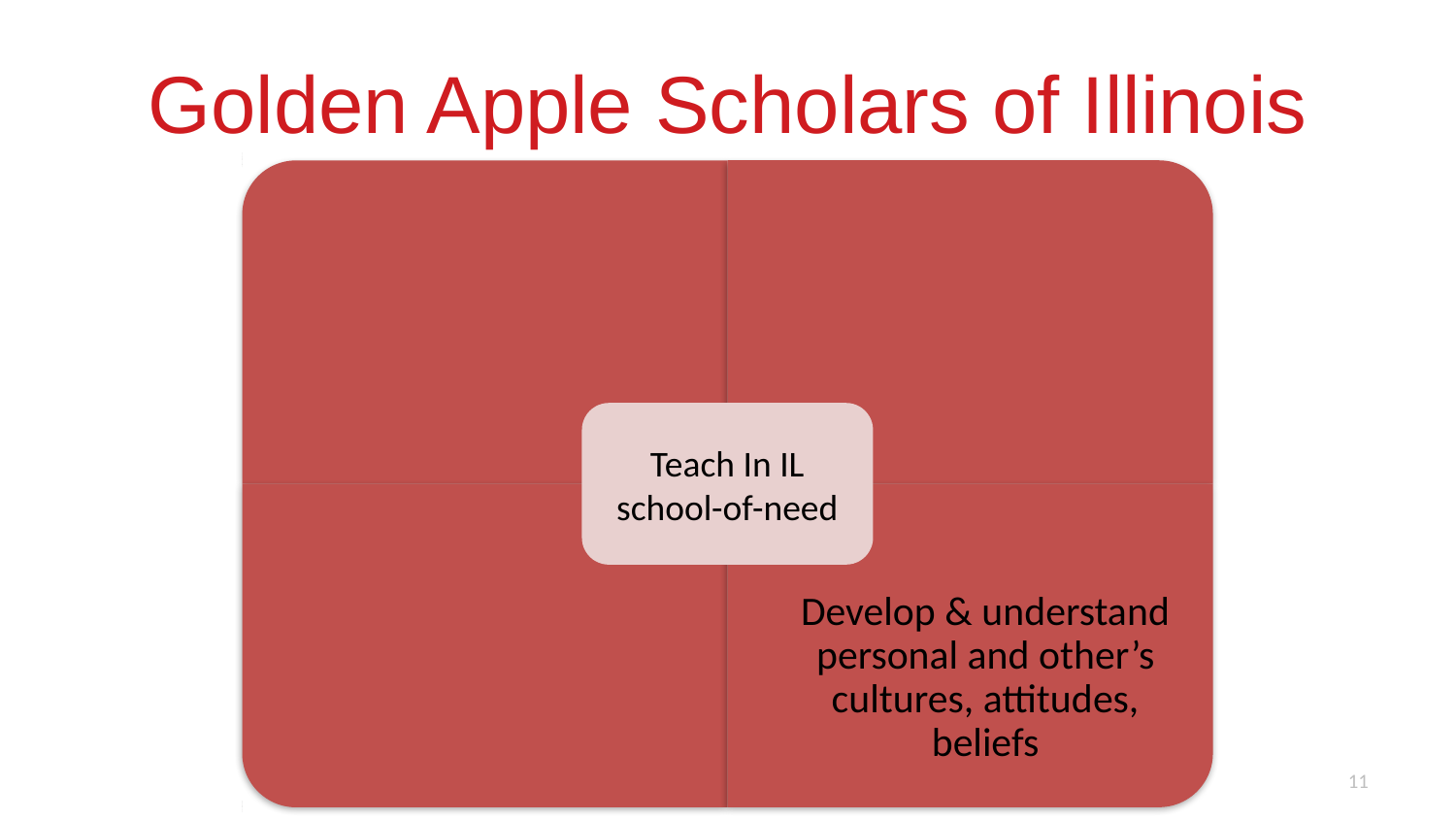

# Golden Apple Scholars of Illinois
Teach In IL school-of-need
Develop & understand personal and other’s cultures, attitudes, beliefs
11